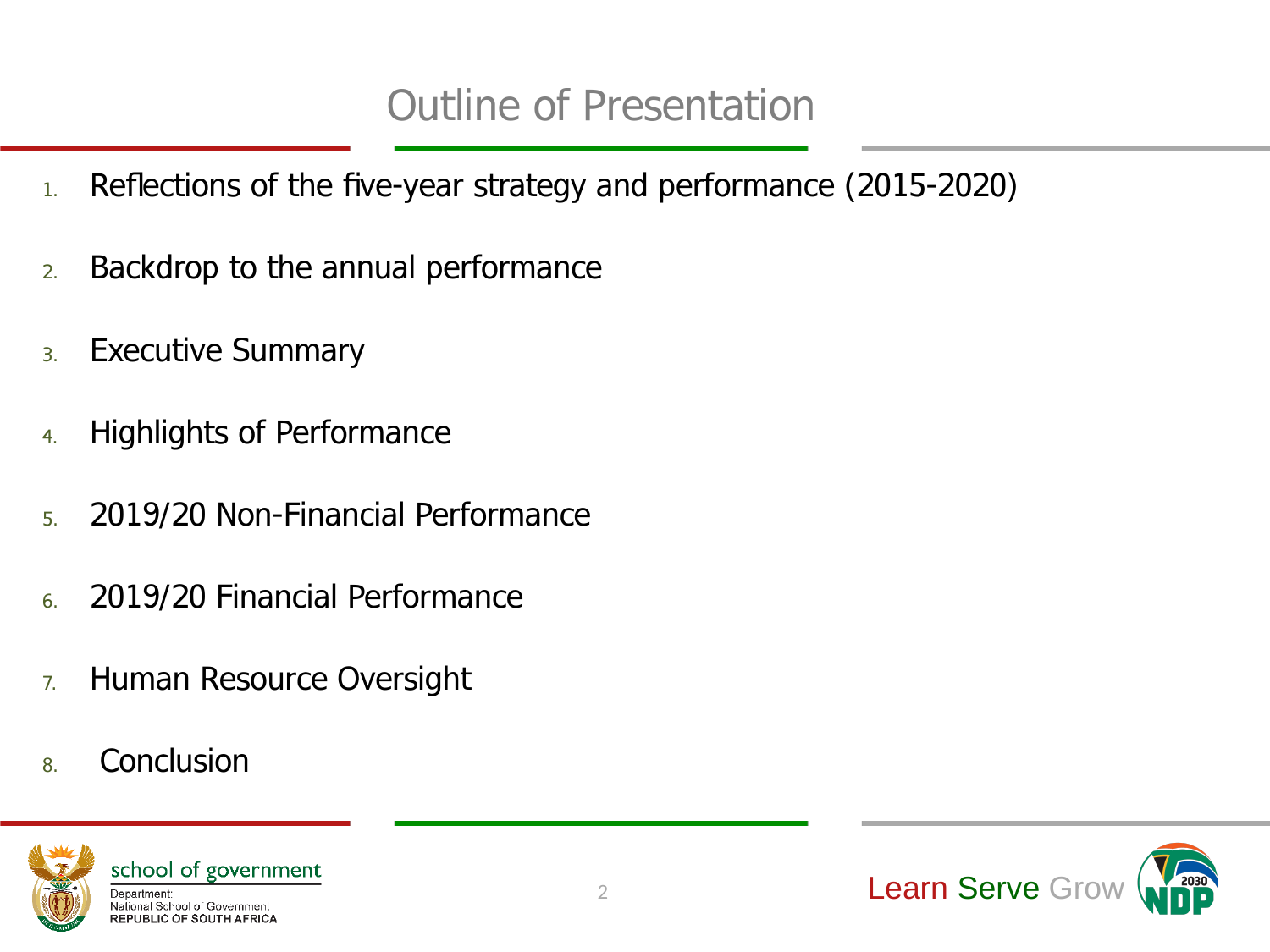

# Outline of Presentation

Reflections of the five-year strategy and performance (2015-2020)

Backdrop to the annual performance

Executive Summary

Highlights of Performance

2019/20 Non-Financial Performance

2019/20 Financial Performance

Human Resource Oversight

 Conclusion

2